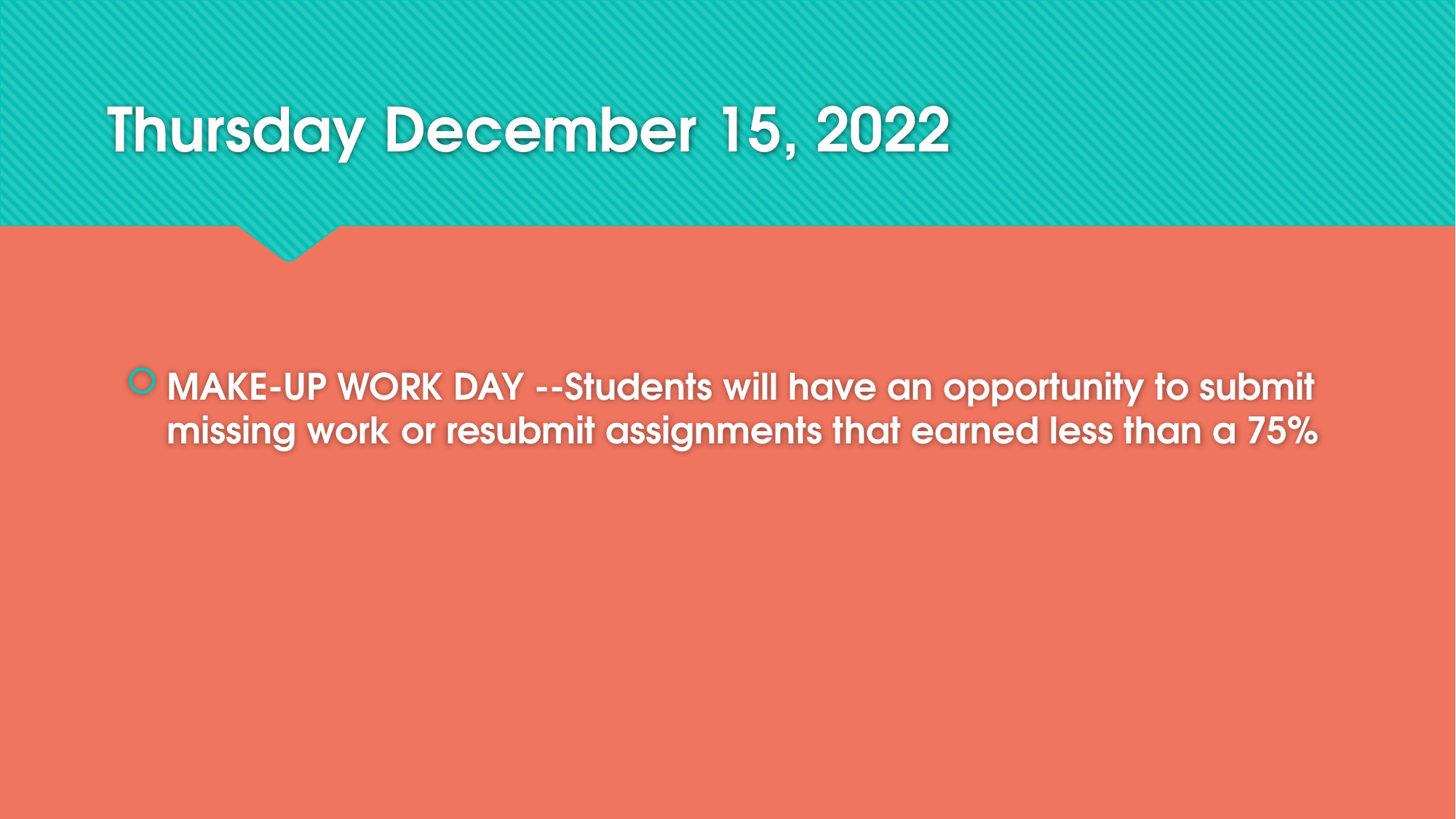

# Thursday December 15, 2022
MAKE-UP WORK DAY --Students will have an opportunity to submit missing work or resubmit assignments that earned less than a 75%